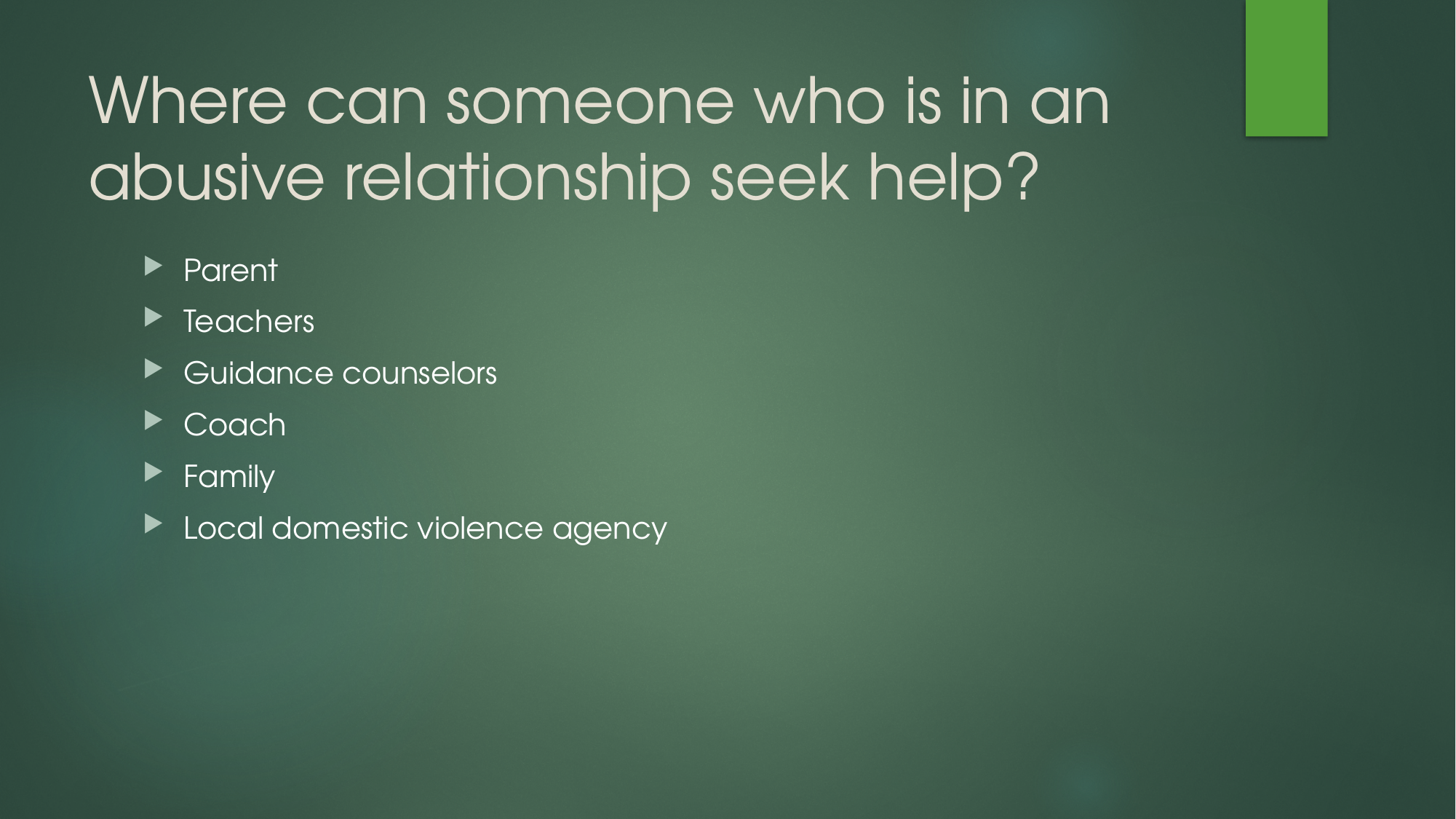

# Where can someone who is in an abusive relationship seek help?
Parent
Teachers
Guidance counselors
Coach
Family
Local domestic violence agency